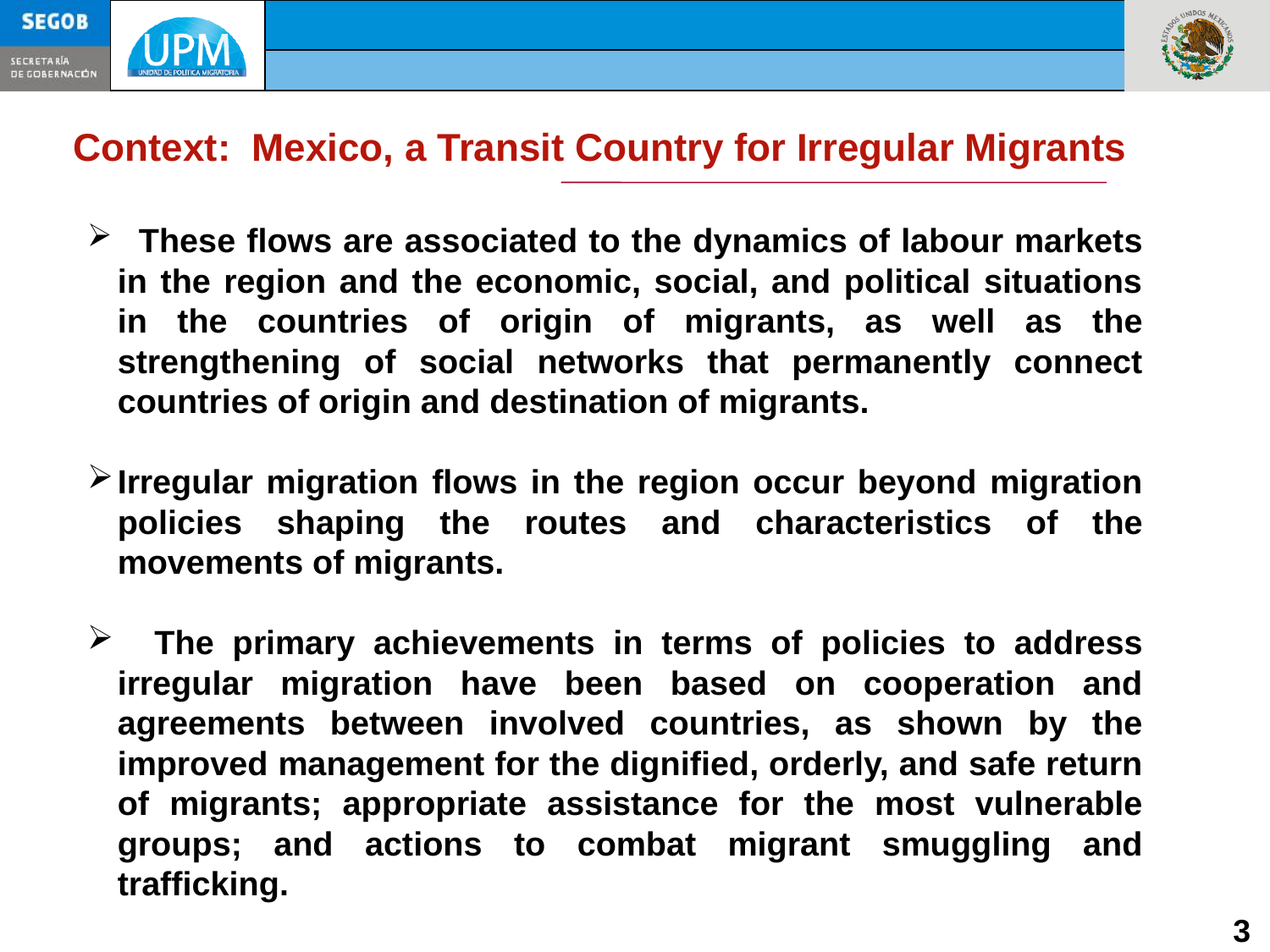

Context:  Mexico, a Transit Country for Irregular Migrants

  These flows are associated to the dynamics of labour markets in the region and the economic, social, and political situations in the countries of origin of migrants, as well as the strengthening of social networks that permanently connect countries of origin and destination of migrants.

Irregular migration flows in the region occur beyond migration policies shaping the routes and characteristics of the movements of migrants.

  The primary achievements in terms of policies to address irregular migration have been based on cooperation and agreements between involved countries, as shown by the improved management for the dignified, orderly, and safe return of migrants; appropriate assistance for the most vulnerable groups; and actions to combat migrant smuggling and trafficking.
3